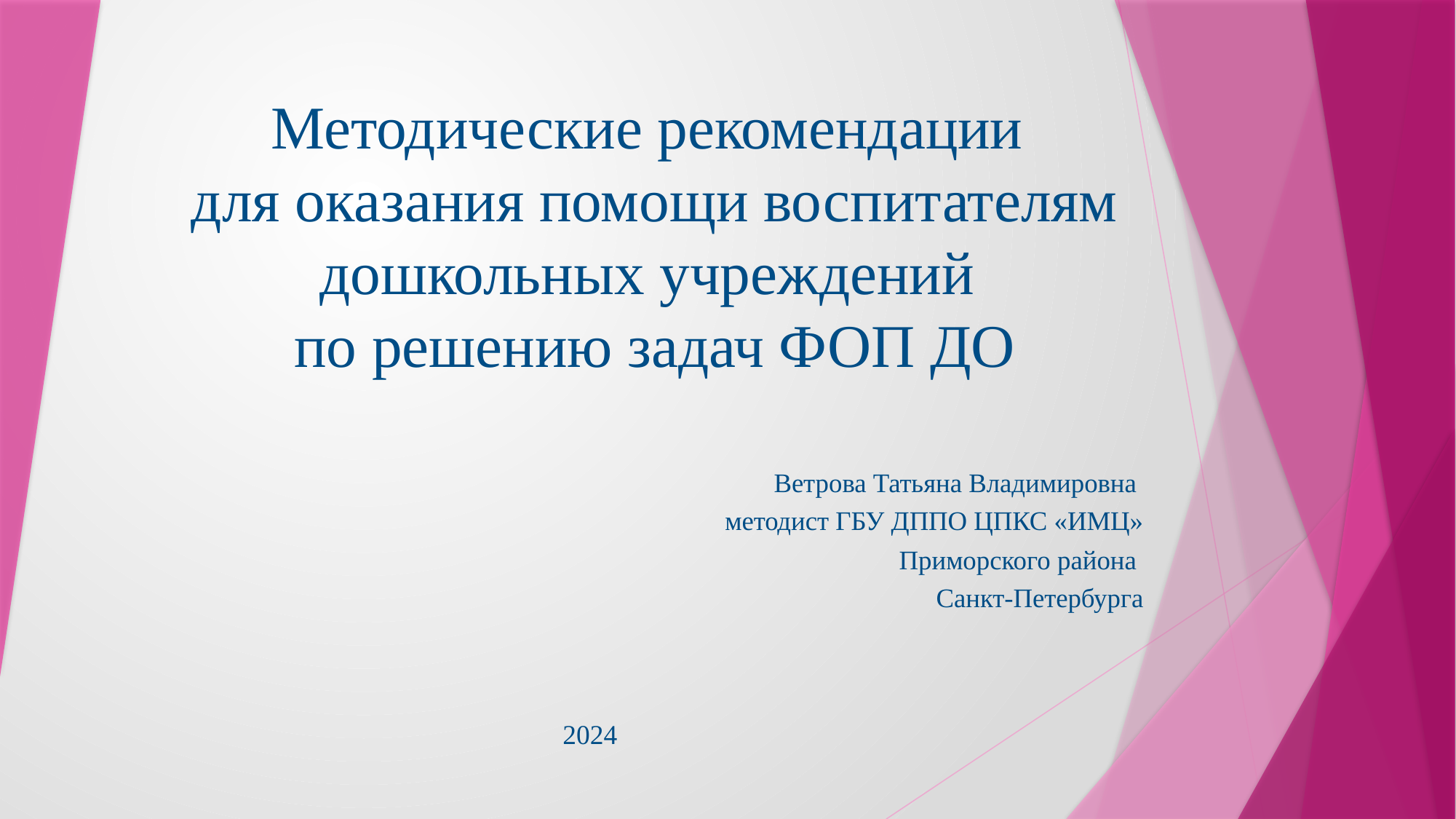

# Методические рекомендации для оказания помощи воспитателям дошкольных учреждений по решению задач ФОП ДО
Ветрова Татьяна Владимировна
методист ГБУ ДППО ЦПКС «ИМЦ»
Приморского района
Санкт-Петербурга

2024